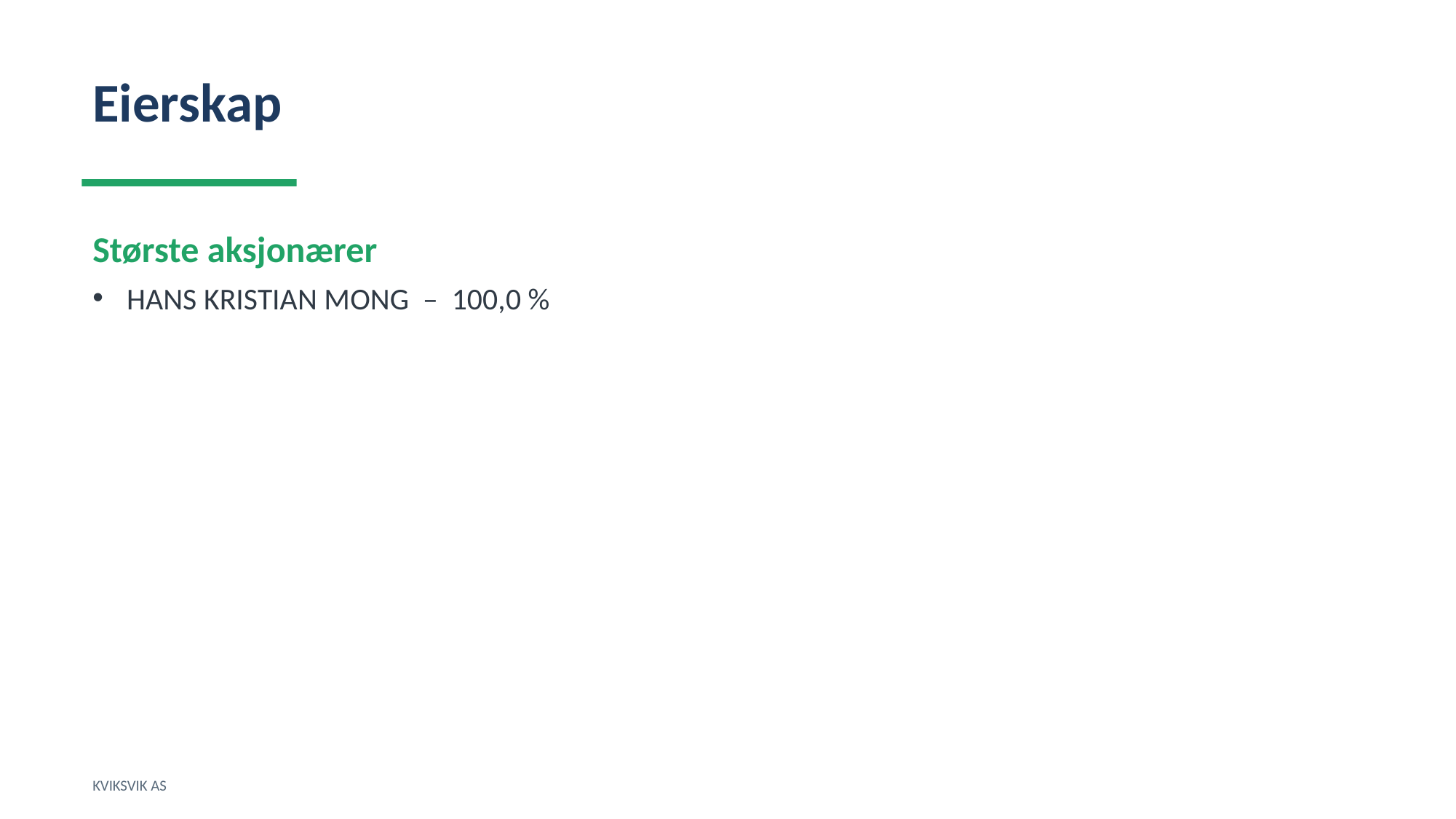

Eierskap

Største aksjonærer
HANS KRISTIAN MONG  –  100,0 %
KVIKSVIK AS